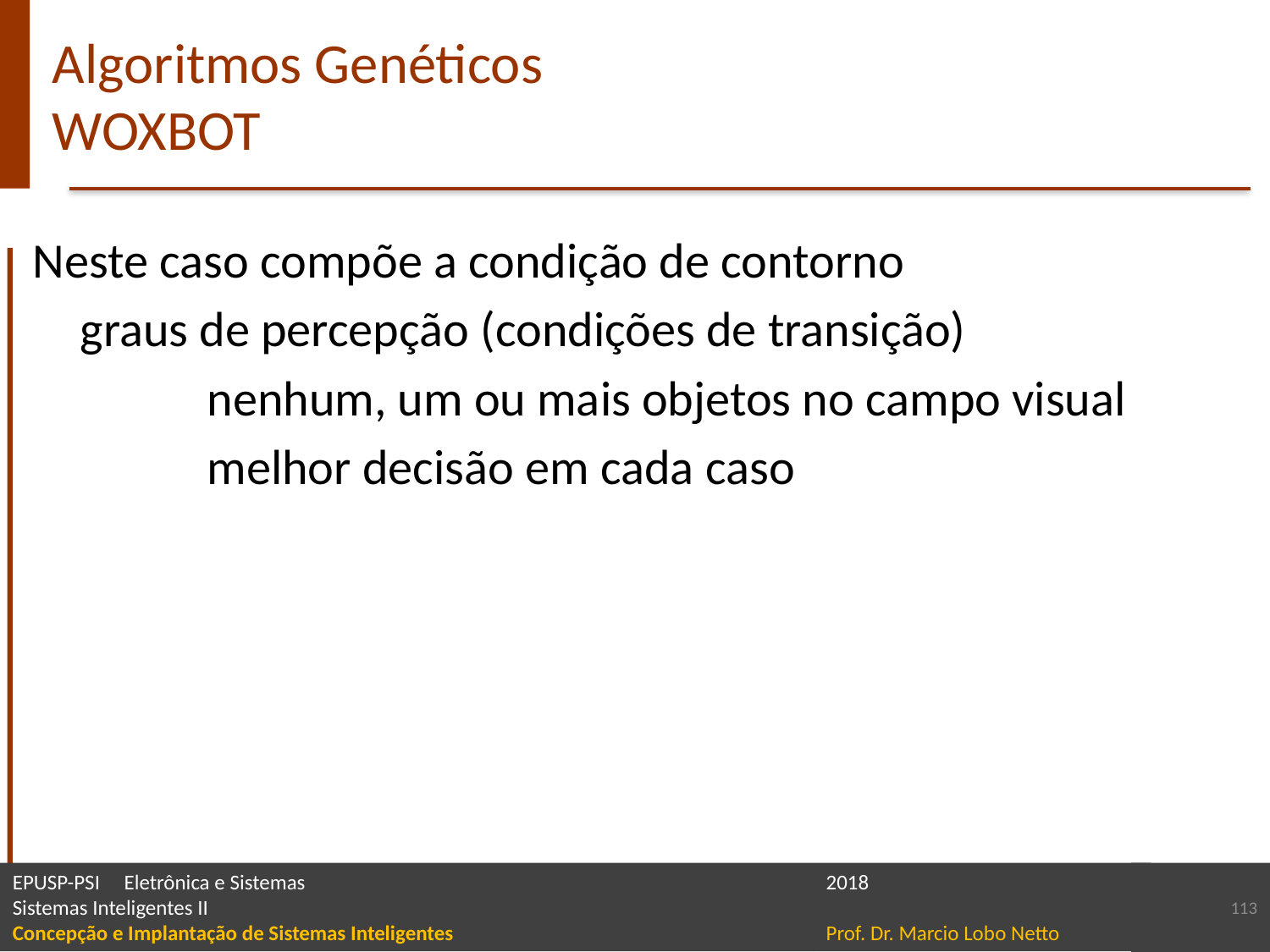

# Algoritmos Genéticos WOXBOT
Neste caso compõe a condição de contorno
	graus de percepção (condições de transição)
		nenhum, um ou mais objetos no campo visual
		melhor decisão em cada caso

113